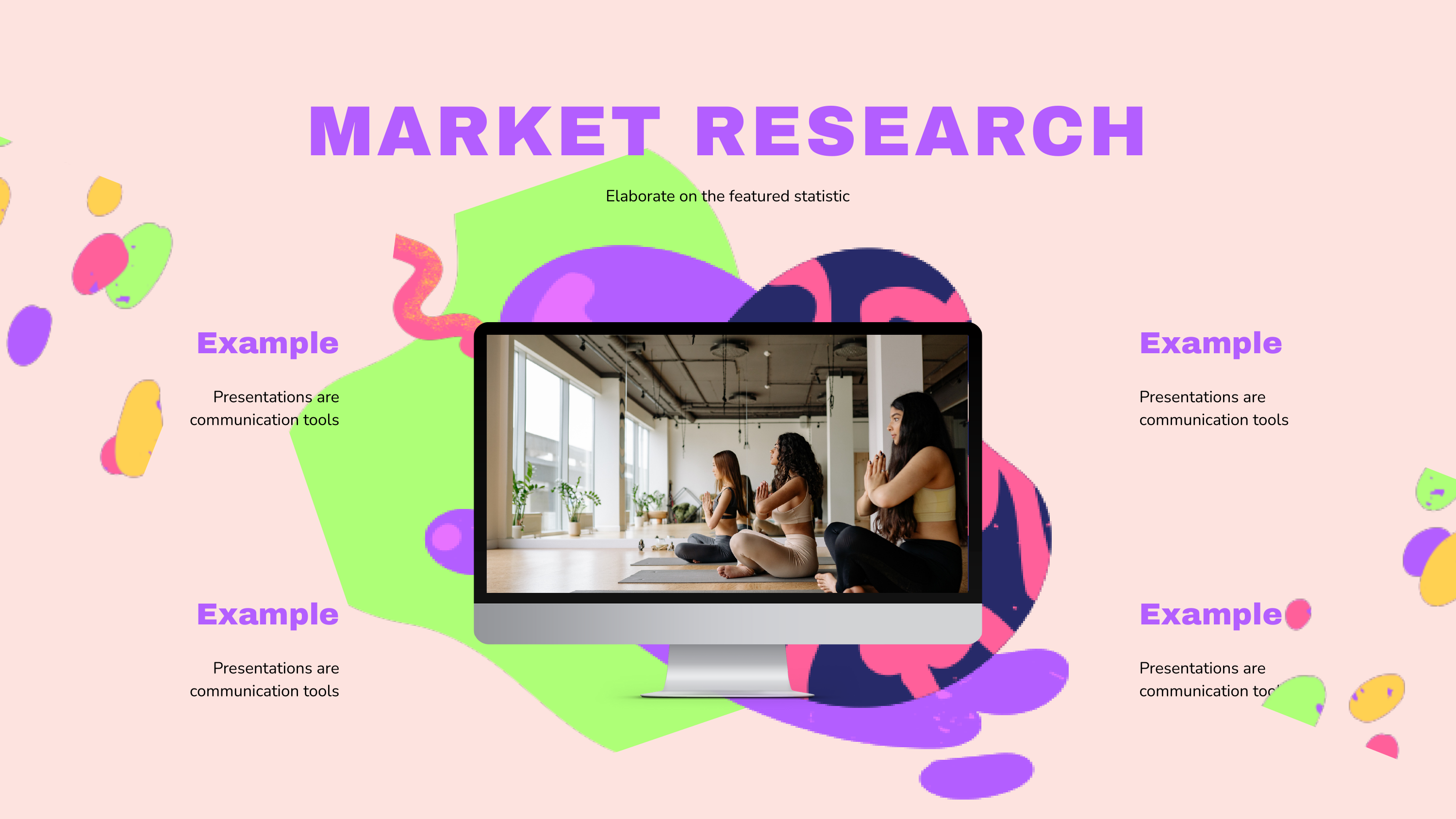

MARKET RESEARCH

Elaborate on the featured statistic

Example
Example

Presentations are
communication tools
Presentations are
communication tools

Example
Example
Presentations are
communication tools
Presentations are
communication tools